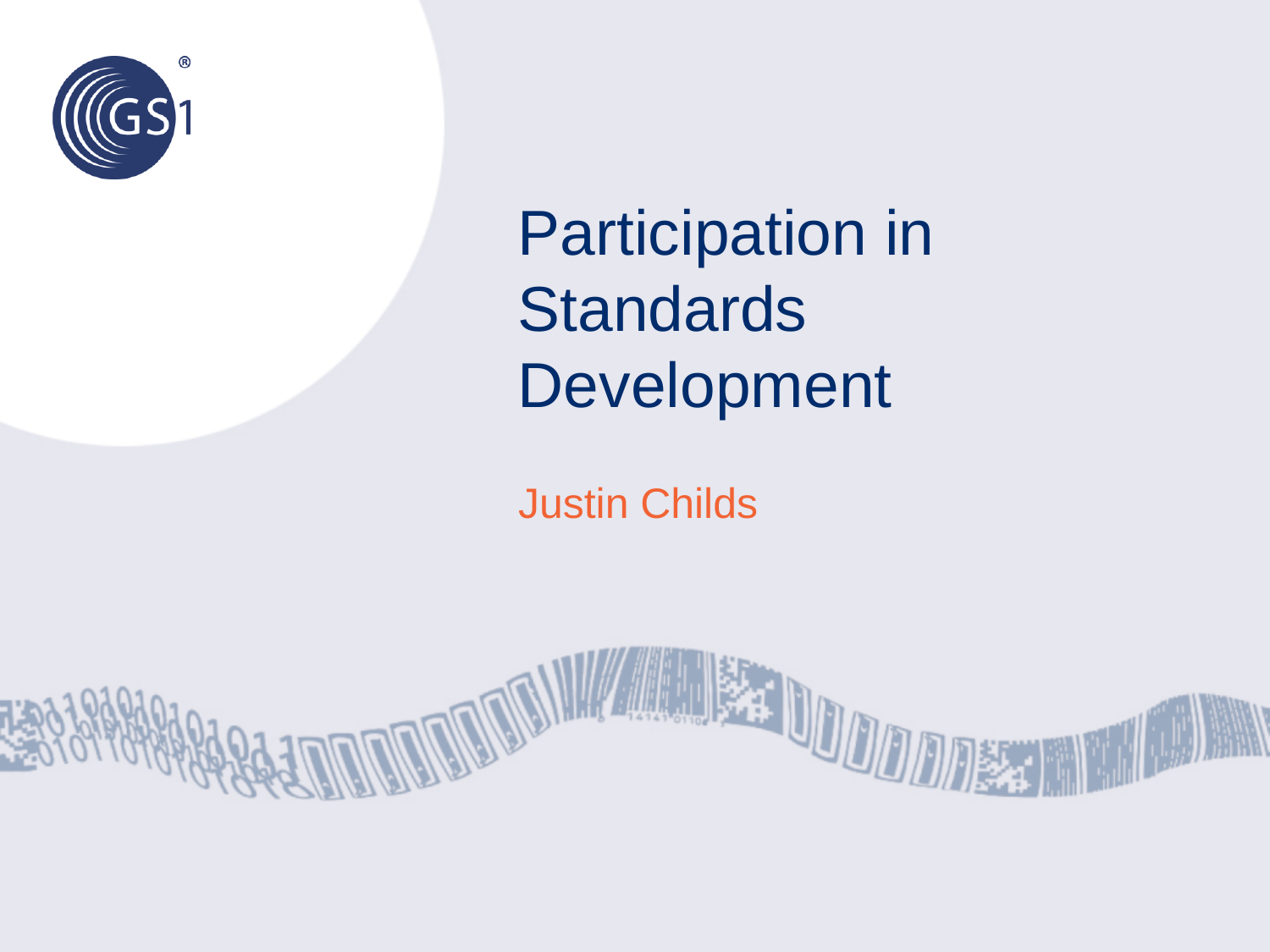

# Participation in Standards Development
Justin Childs